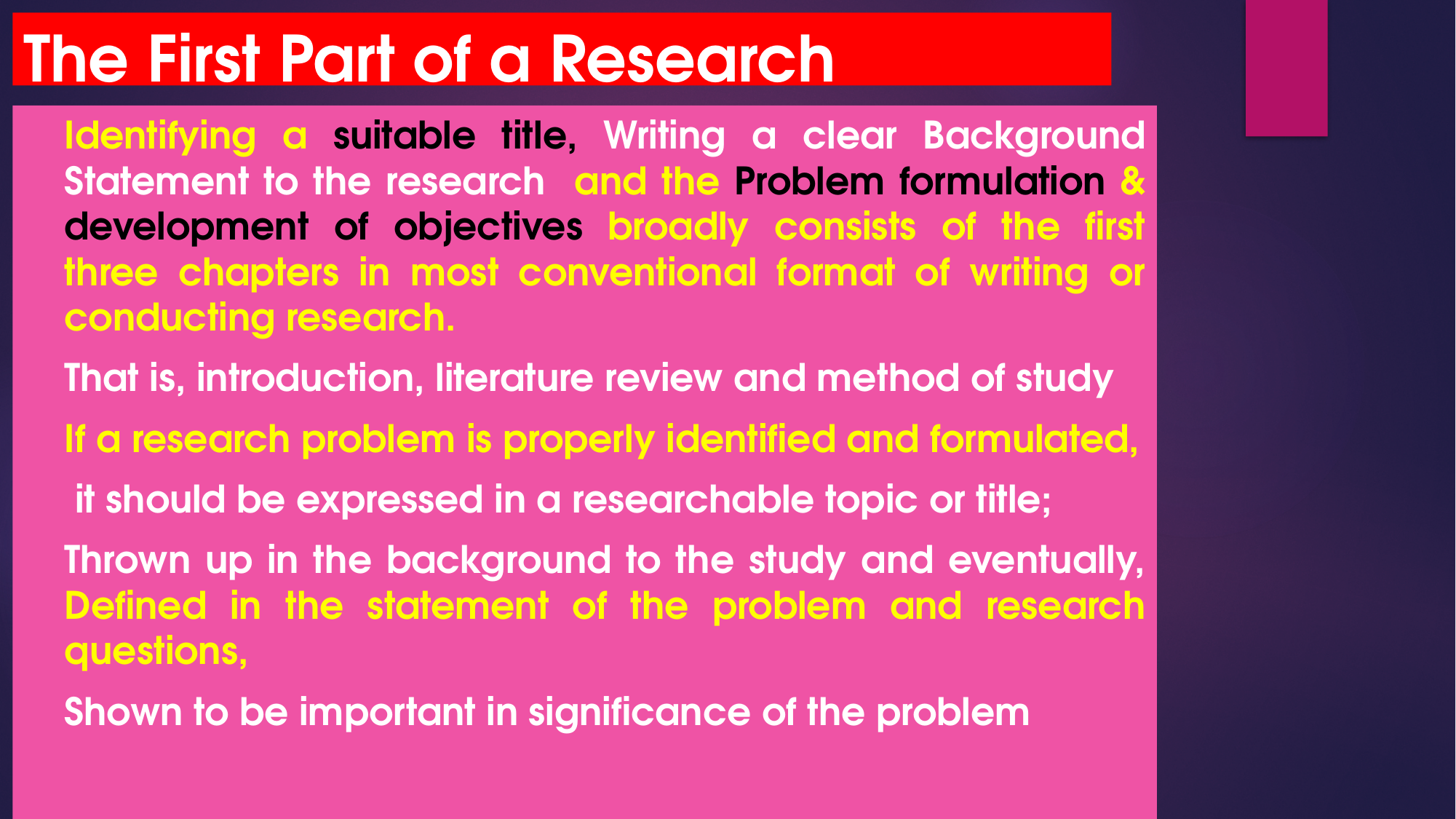

# The First Part of a Research
Identifying a suitable title, Writing a clear Background Statement to the research  and the Problem formulation & development of objectives broadly consists of the first three chapters in most conventional format of writing or conducting research.
That is, introduction, literature review and method of study
If a research problem is properly identified and formulated,
 it should be expressed in a researchable topic or title;
Thrown up in the background to the study and eventually, Defined in the statement of the problem and research questions,
Shown to be important in significance of the problem